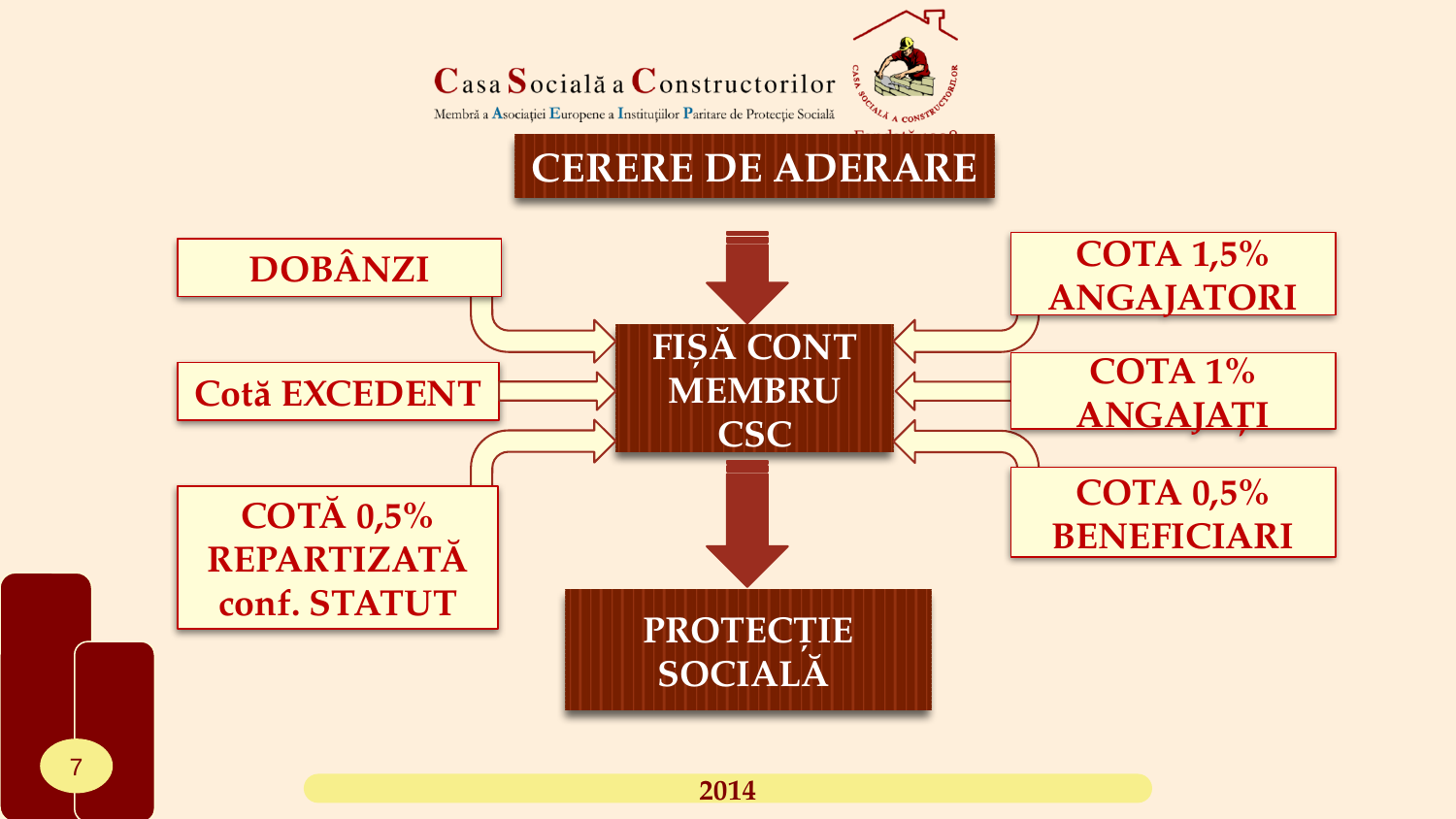

CERERE DE ADERARE
COTA 1,5%
ANGAJATORI
DOBÂNZI

FIȘĂ CONT
MEMBRU CSC
COTA 1%
ANGAJAȚI
Cotă EXCEDENT

COTA 0,5%
BENEFICIARI
COTĂ 0,5% REPARTIZATĂ conf. STATUT

PROTECȚIE
SOCIALĂ